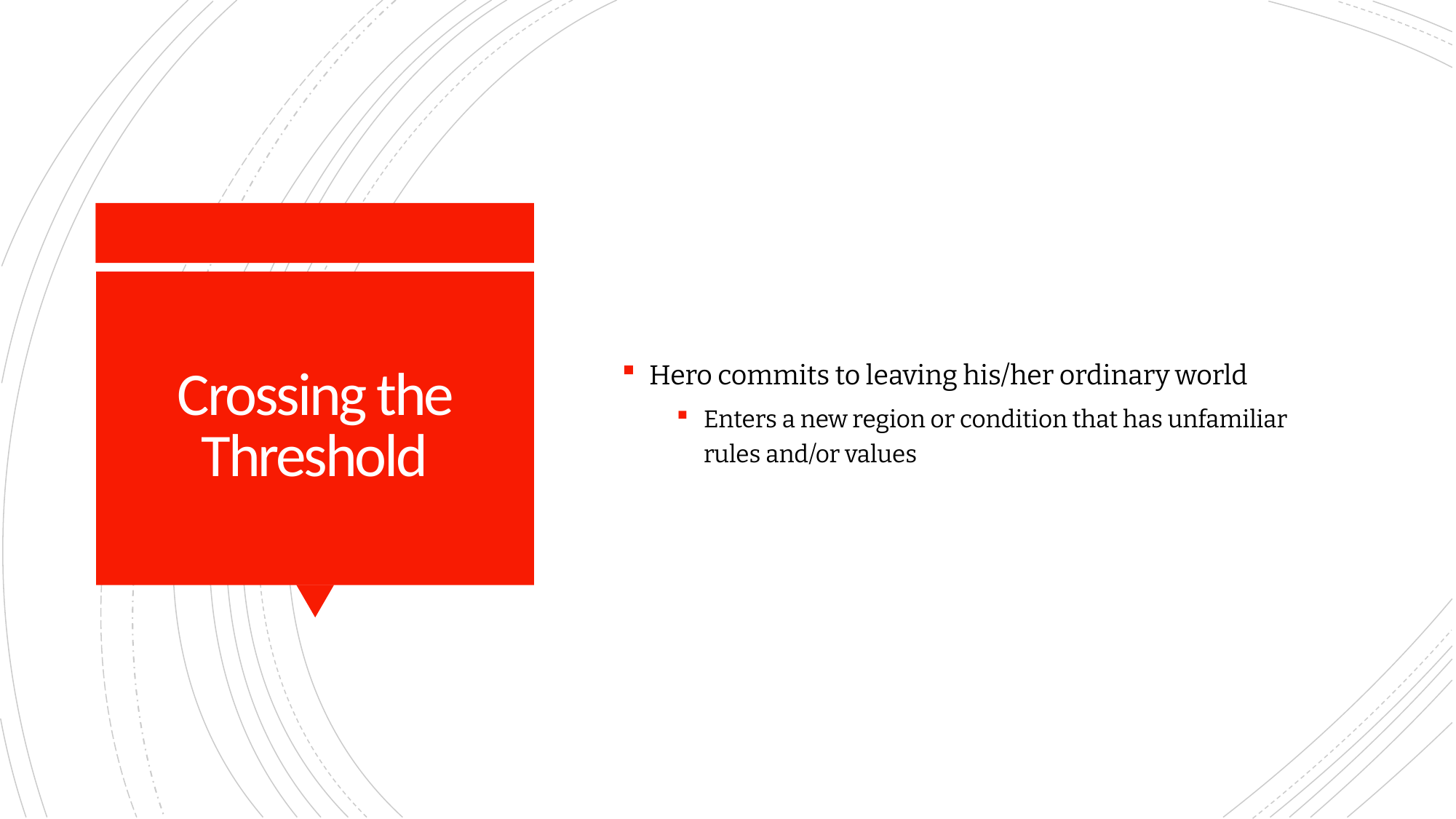

Hero commits to leaving his/her ordinary world
Enters a new region or condition that has unfamiliar rules and/or values
# Crossing the Threshold